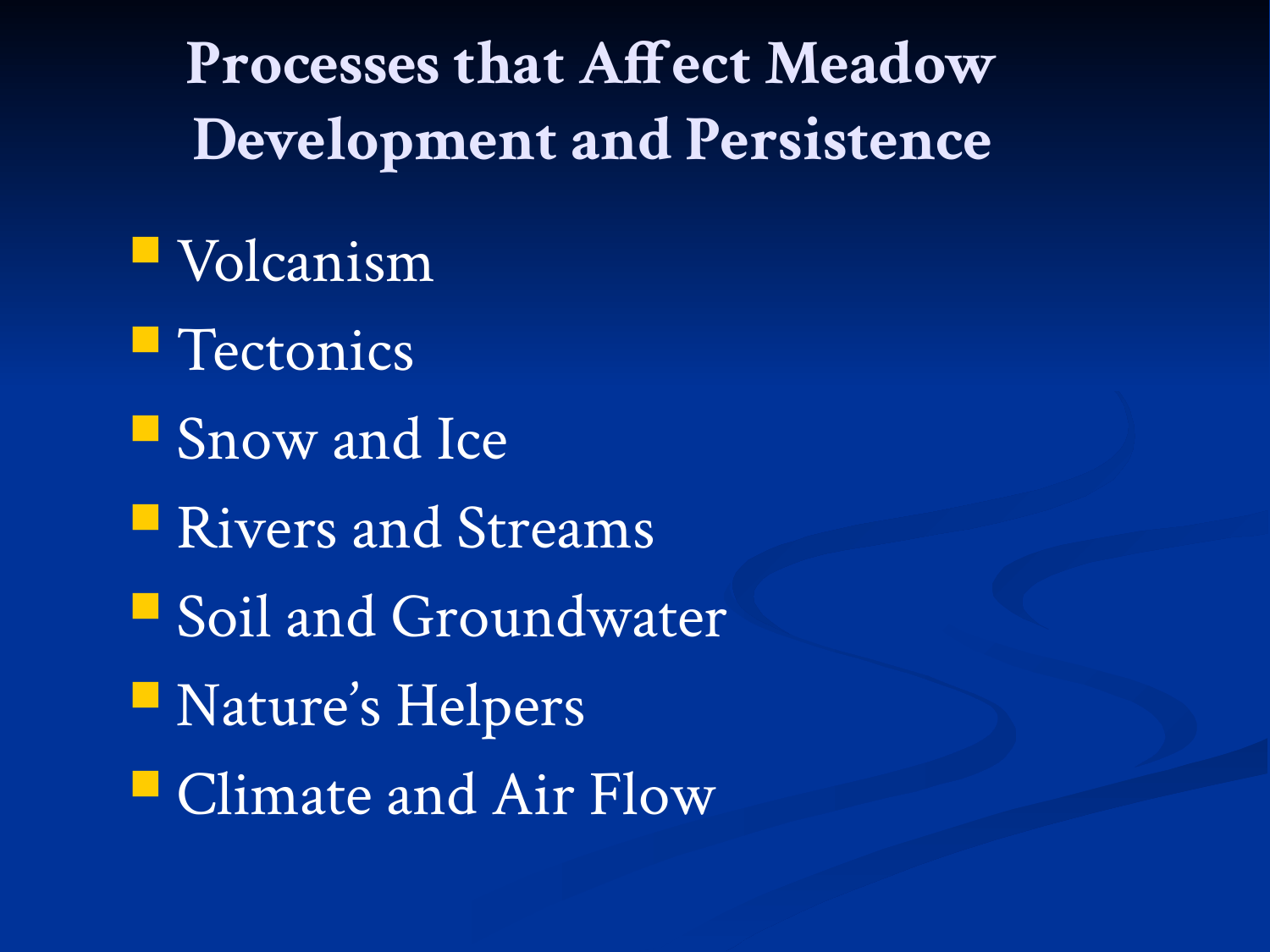

Processes that Affect Meadow Development and Persistence
Volcanism
Tectonics
Snow and Ice
Rivers and Streams
Soil and Groundwater
Nature’s Helpers
Climate and Air Flow